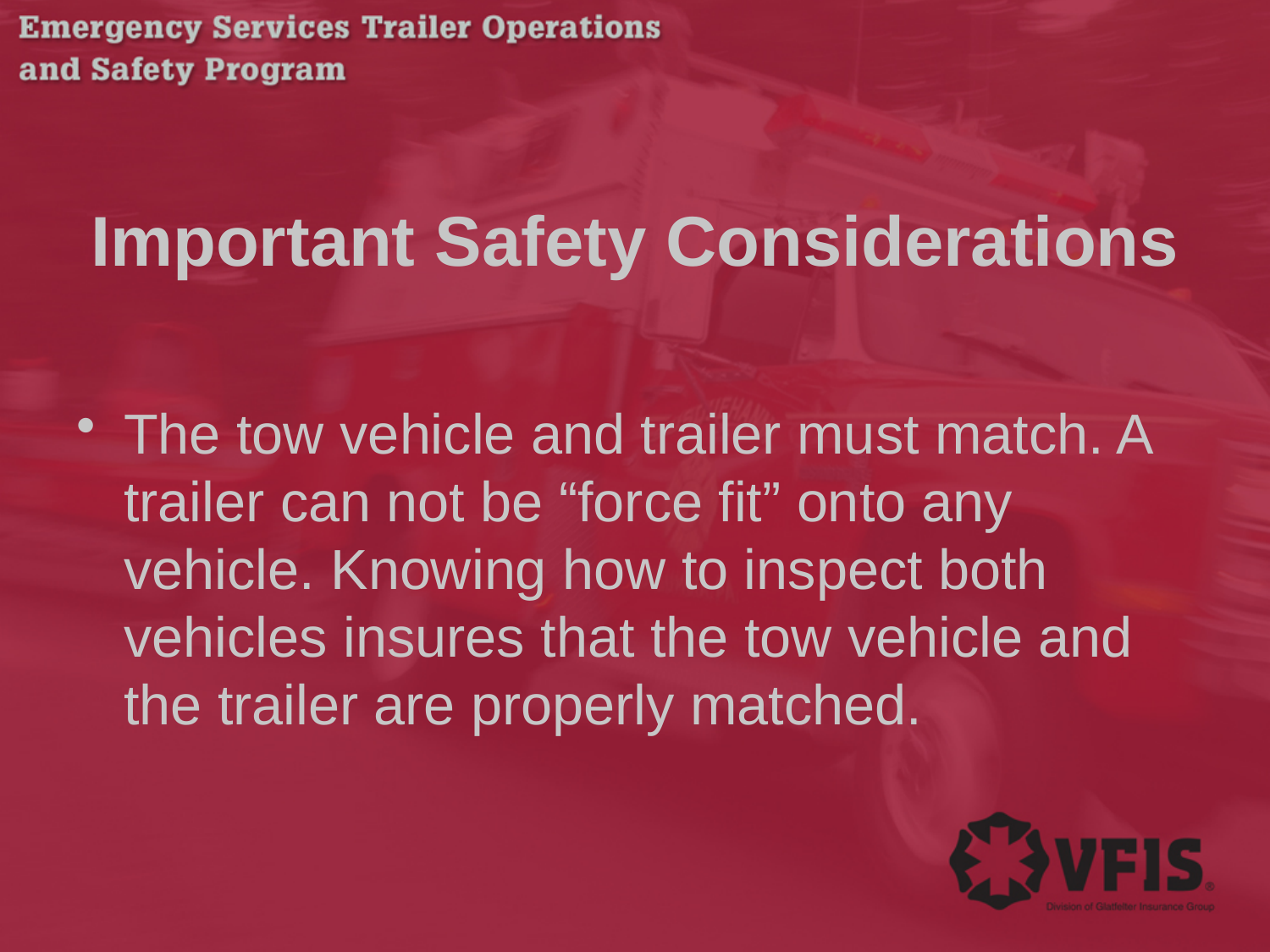

# Important Safety Considerations
The tow vehicle and trailer must match. A trailer can not be “force fit” onto any vehicle. Knowing how to inspect both vehicles insures that the tow vehicle and the trailer are properly matched.